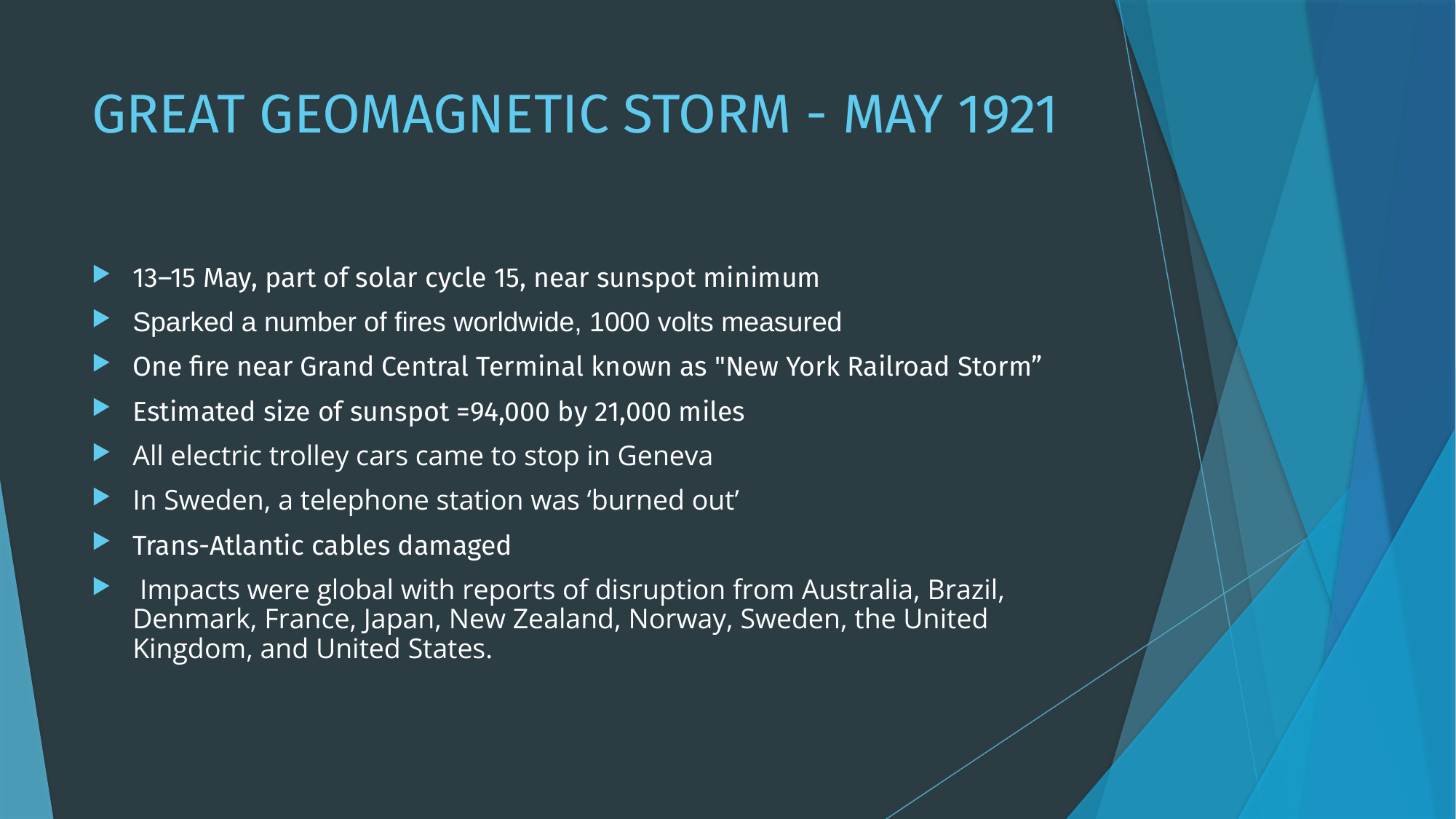

# GREAT GEOMAGNETIC STORM - MAY 1921
13–15 May, part of solar cycle 15, near sunspot minimum
Sparked a number of fires worldwide, 1000 volts measured
One fire near Grand Central Terminal known as "New York Railroad Storm”
Estimated size of sunspot =94,000 by 21,000 miles
All electric trolley cars came to stop in Geneva
In Sweden, a telephone station was ‘burned out’
Trans-Atlantic cables damaged
 Impacts were global with reports of disruption from Australia, Brazil, Denmark, France, Japan, New Zealand, Norway, Sweden, the United Kingdom, and United States.